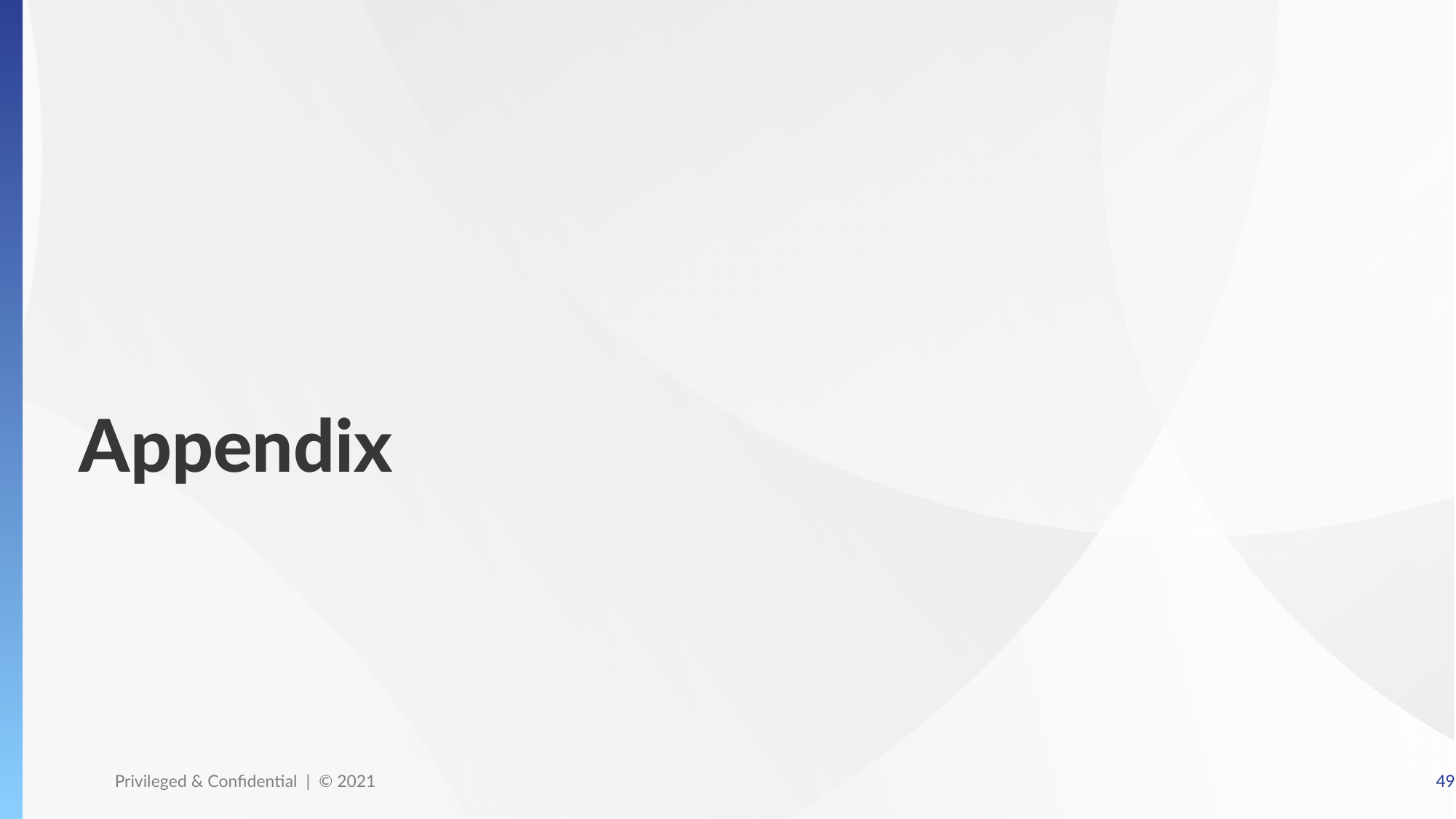

# Appendix
Privileged & Confidential  |  © 2021
49